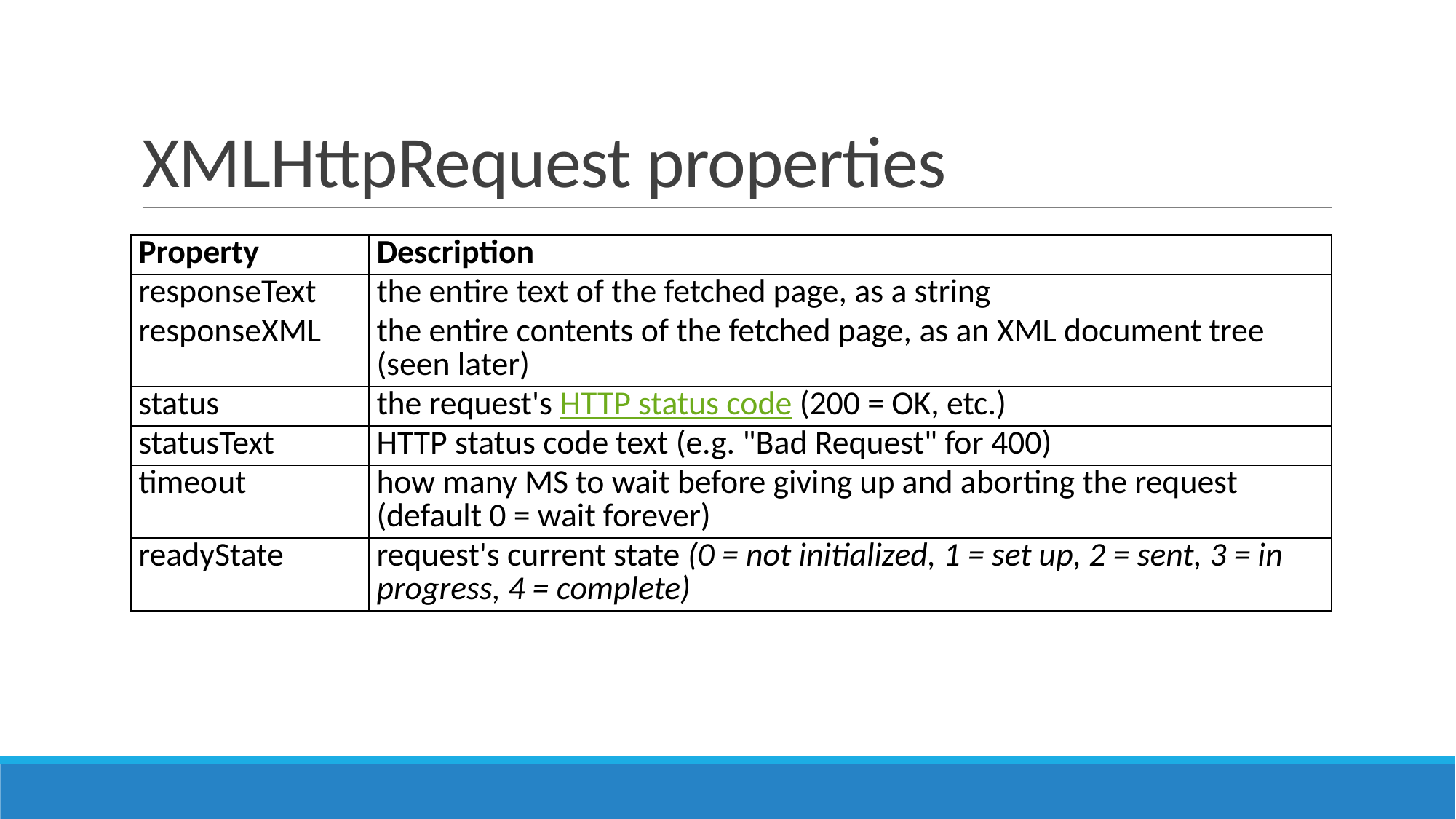

# XMLHttpRequest properties
| Property | Description |
| --- | --- |
| responseText | the entire text of the fetched page, as a string |
| responseXML | the entire contents of the fetched page, as an XML document tree (seen later) |
| status | the request's HTTP status code (200 = OK, etc.) |
| statusText | HTTP status code text (e.g. "Bad Request" for 400) |
| timeout | how many MS to wait before giving up and aborting the request (default 0 = wait forever) |
| readyState | request's current state (0 = not initialized, 1 = set up, 2 = sent, 3 = in progress, 4 = complete) |